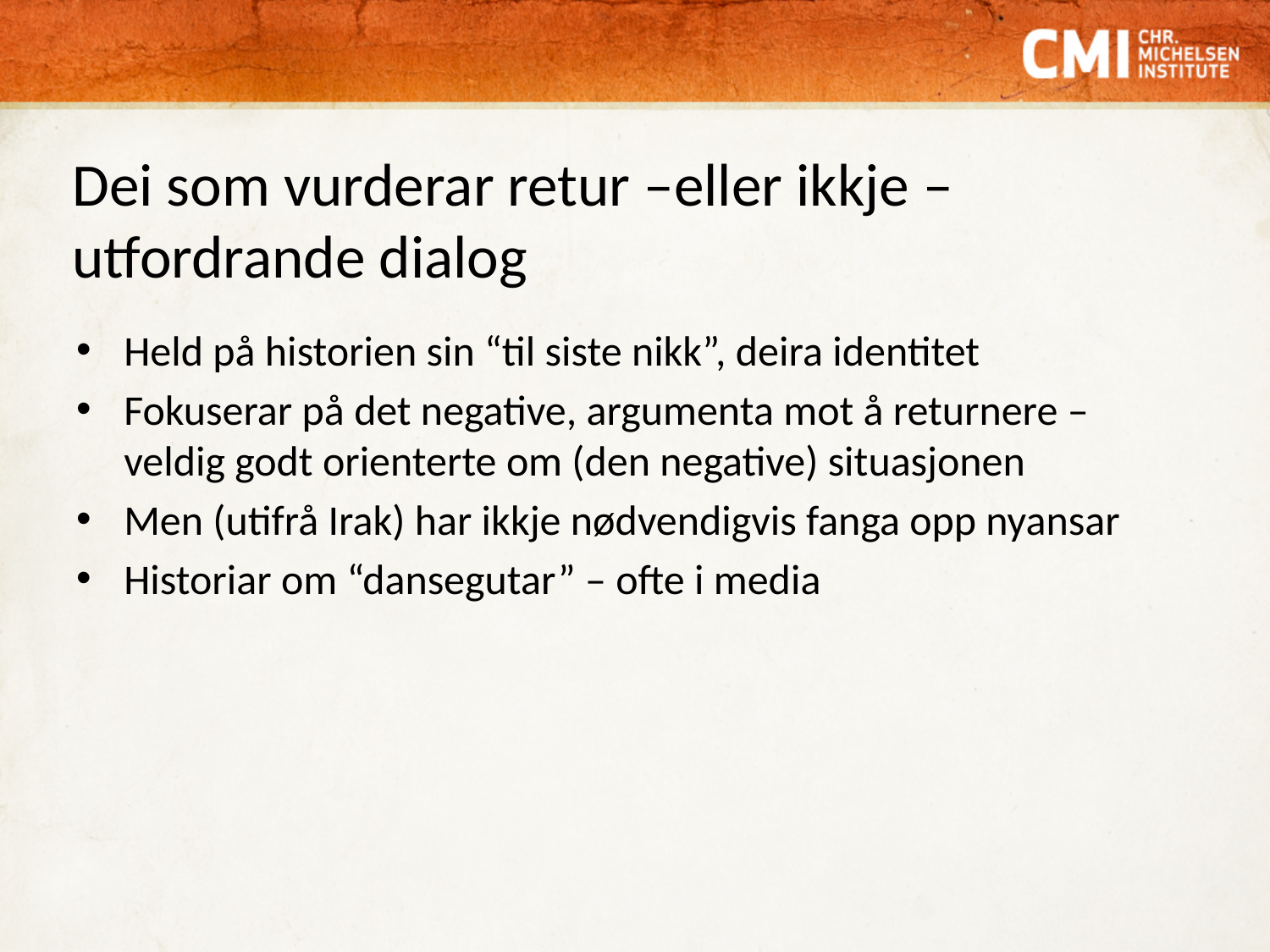

# Dei som vurderar retur –eller ikkje – utfordrande dialog
Held på historien sin “til siste nikk”, deira identitet
Fokuserar på det negative, argumenta mot å returnere – veldig godt orienterte om (den negative) situasjonen
Men (utifrå Irak) har ikkje nødvendigvis fanga opp nyansar
Historiar om “dansegutar” – ofte i media